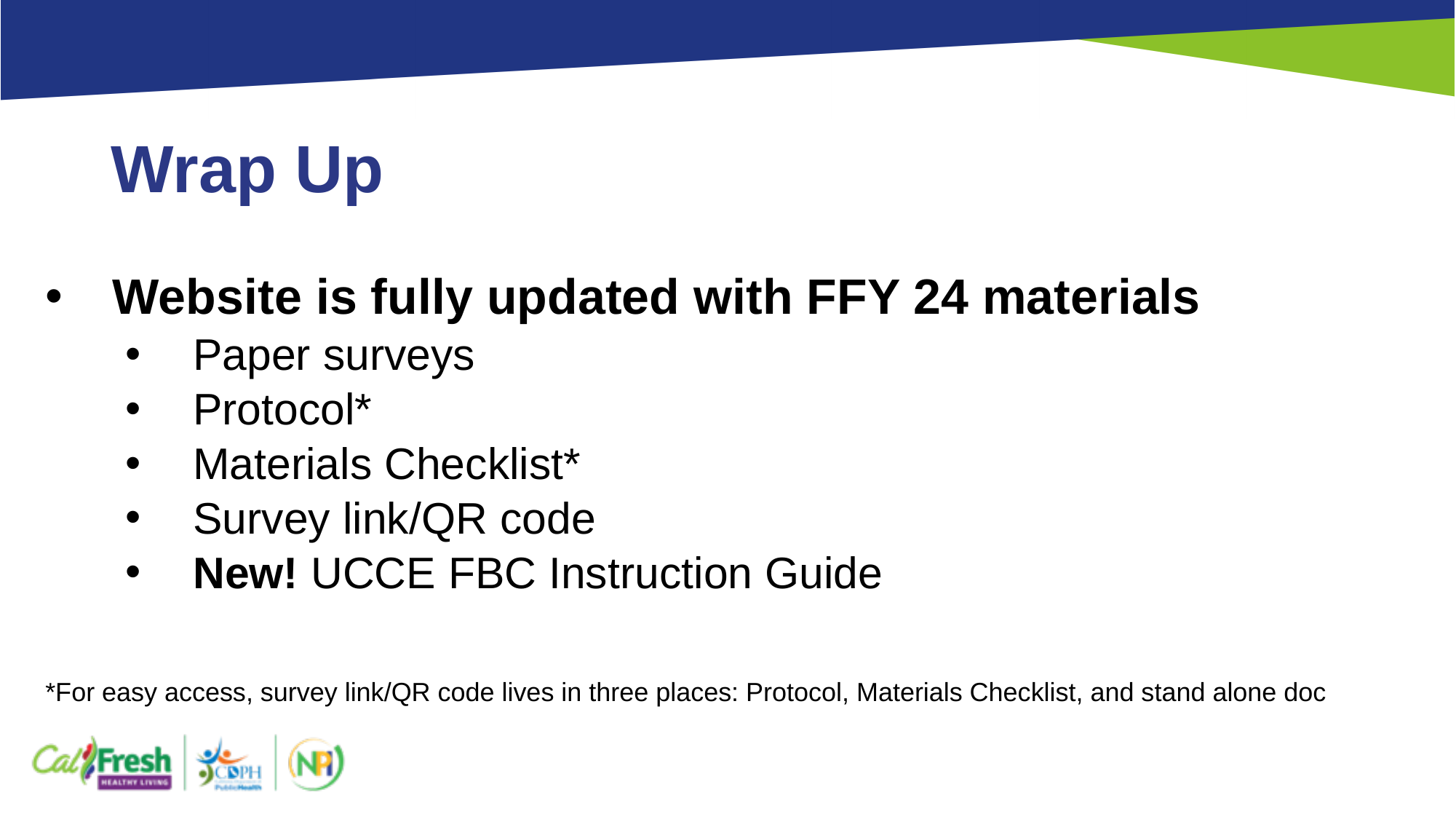

# Wrap Up
Website is fully updated with FFY 24 materials
Paper surveys
Protocol*
Materials Checklist*
Survey link/QR code
New! UCCE FBC Instruction Guide

*For easy access, survey link/QR code lives in three places: Protocol, Materials Checklist, and stand alone doc